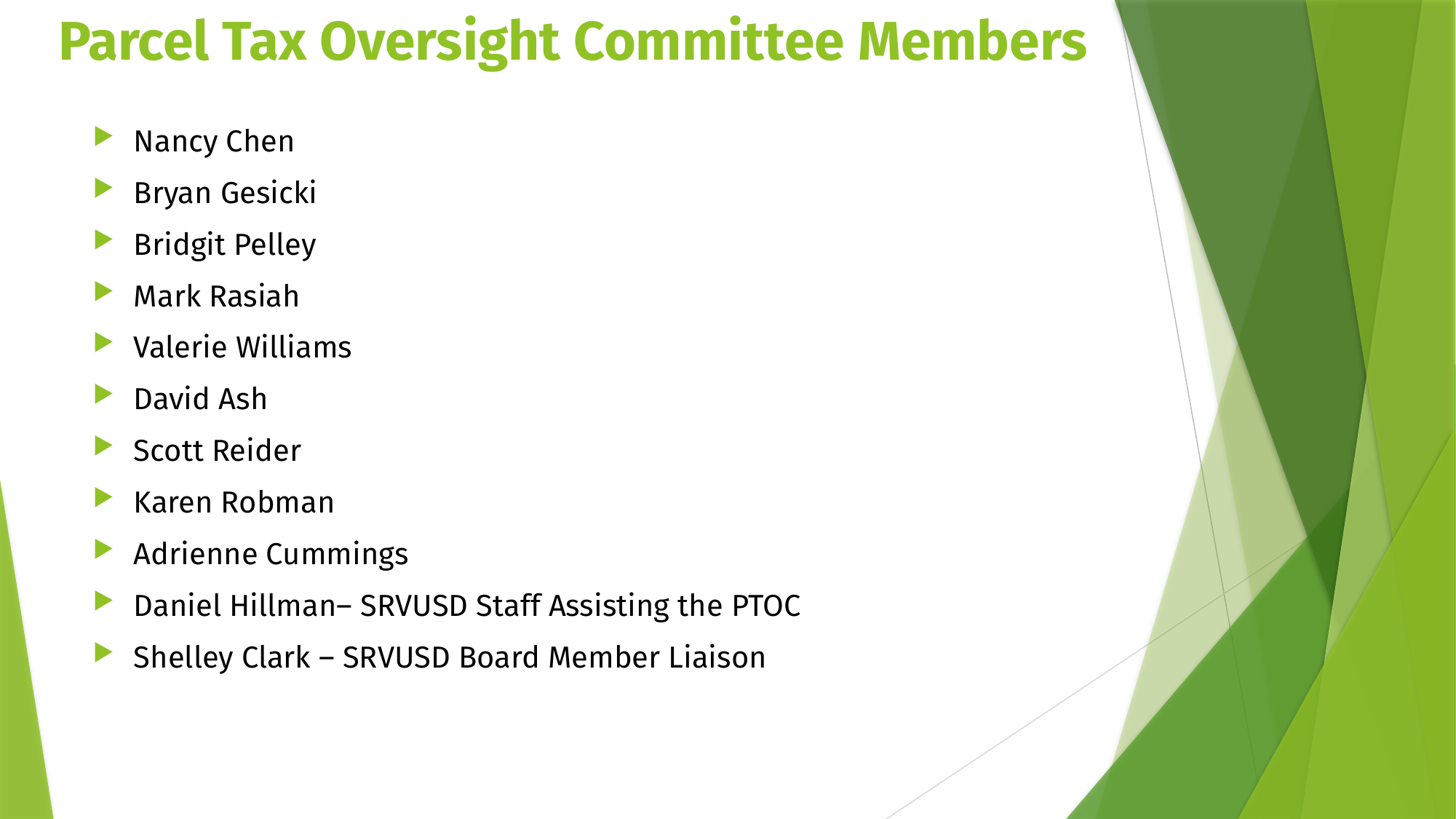

# Parcel Tax Oversight Committee Members
Nancy Chen
Bryan Gesicki
Bridgit Pelley
Mark Rasiah
Valerie Williams
David Ash
Scott Reider
Karen Robman
Adrienne Cummings
Daniel Hillman– SRVUSD Staff Assisting the PTOC
Shelley Clark – SRVUSD Board Member Liaison